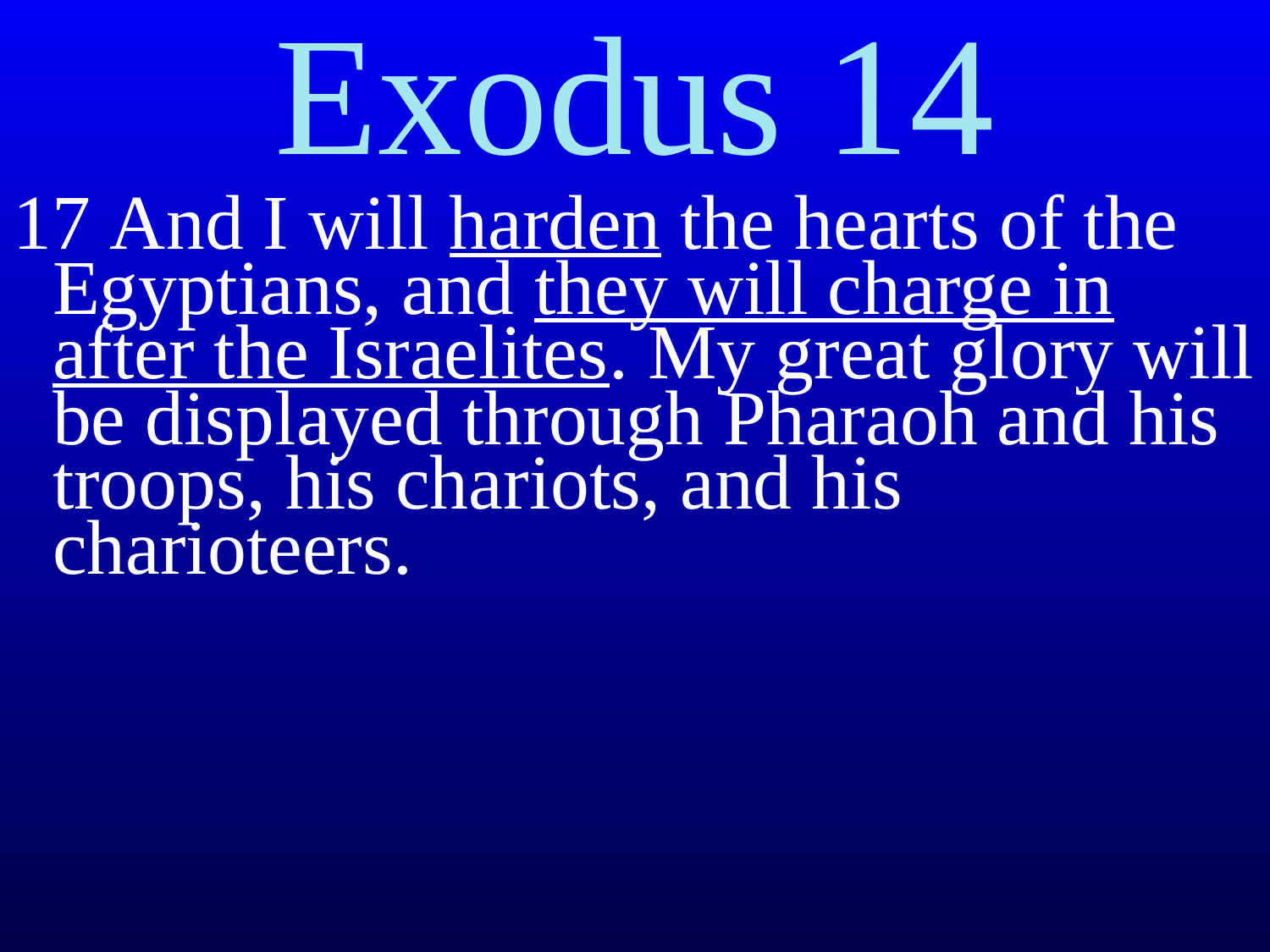

Exodus 14
17 And I will harden the hearts of the Egyptians, and they will charge in after the Israelites. My great glory will be displayed through Pharaoh and his troops, his chariots, and his charioteers.